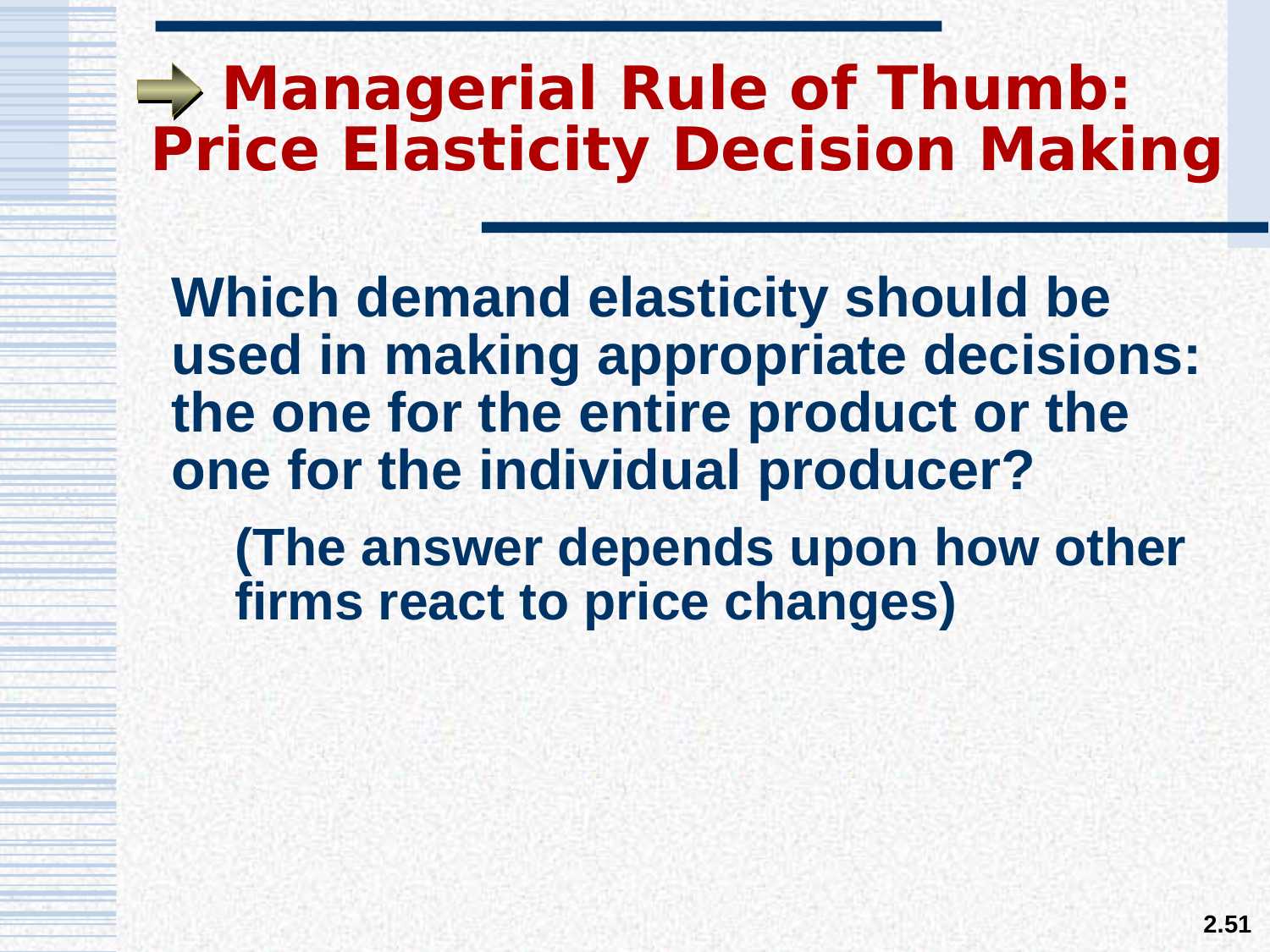

Managerial Rule of Thumb:  Price Elasticity Decision Making

Which demand elasticity should be used in making appropriate decisions:  the one for the entire product or the one for the individual producer?
(The answer depends upon how other firms react to price changes)